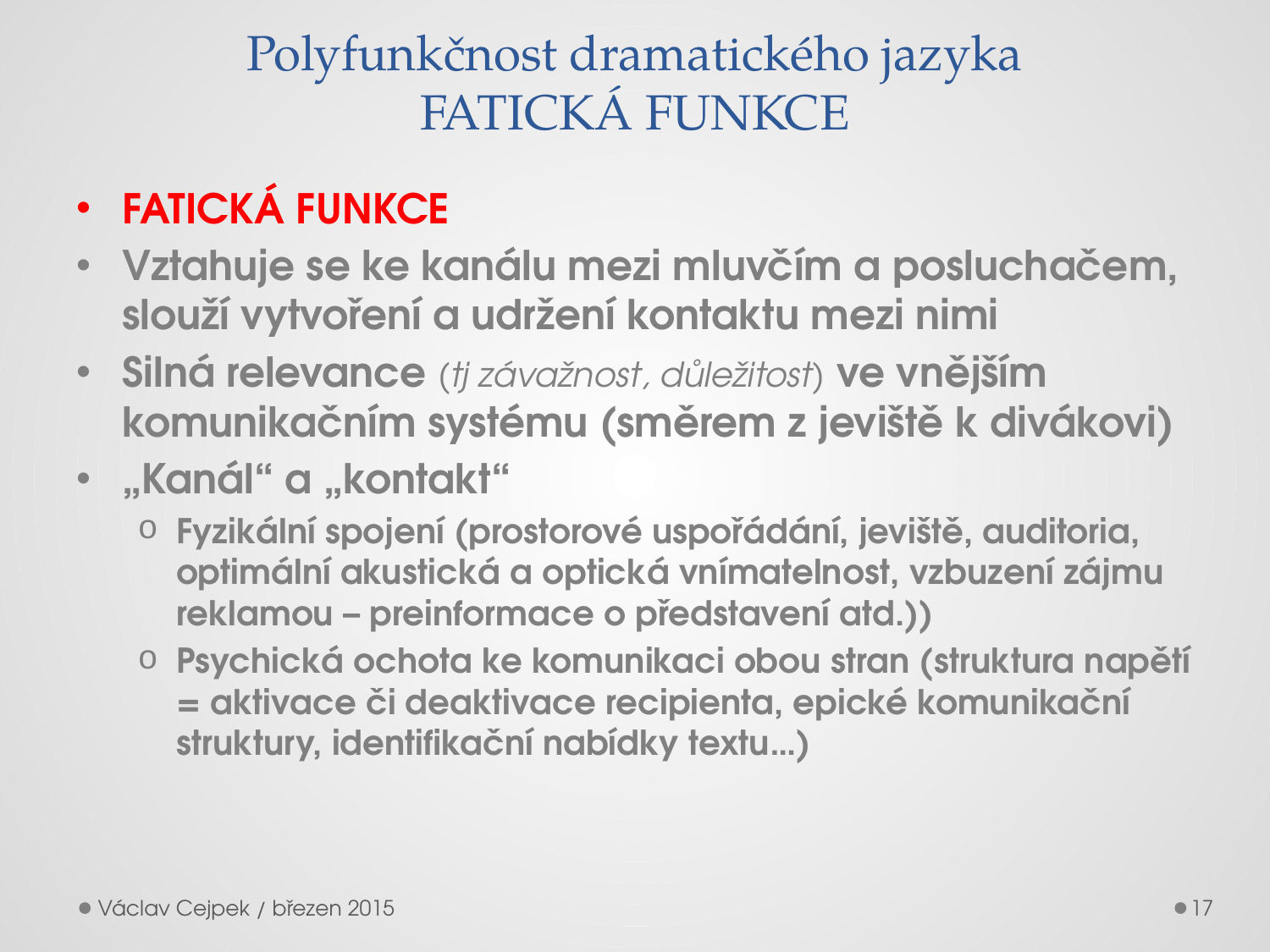

# Polyfunkčnost dramatického jazyka FATICKÁ FUNKCE
FATICKÁ FUNKCE
Vztahuje se ke kanálu mezi mluvčím a posluchačem, slouží vytvoření a udržení kontaktu mezi nimi
Silná relevance (tj závažnost, důležitost) ve vnějším komunikačním systému (směrem z jeviště k divákovi)
„Kanál“ a „kontakt“
Fyzikální spojení (prostorové uspořádání, jeviště, auditoria, optimální akustická a optická vnímatelnost, vzbuzení zájmu reklamou – preinformace o představení atd.))
Psychická ochota ke komunikaci obou stran (struktura napětí = aktivace či deaktivace recipienta, epické komunikační struktury, identifikační nabídky textu…)
Václav Cejpek / březen 2015
17